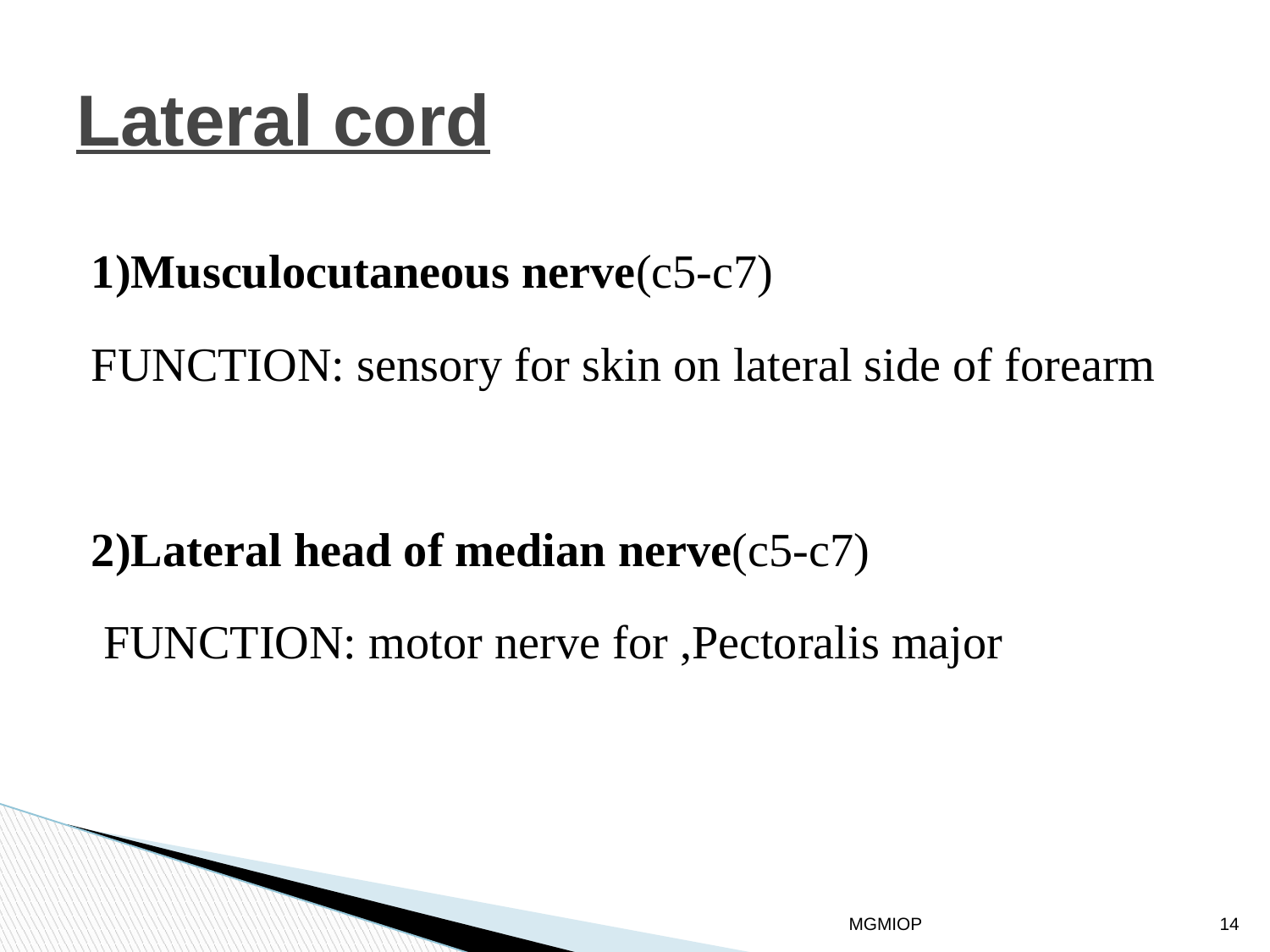

# Lateral cord
1)Musculocutaneous nerve(c5-c7)
FUNCTION: sensory for skin on lateral side of forearm

2)Lateral head of median nerve(c5-c7)
 FUNCTION: motor nerve for ,Pectoralis major
MGMIOP
14